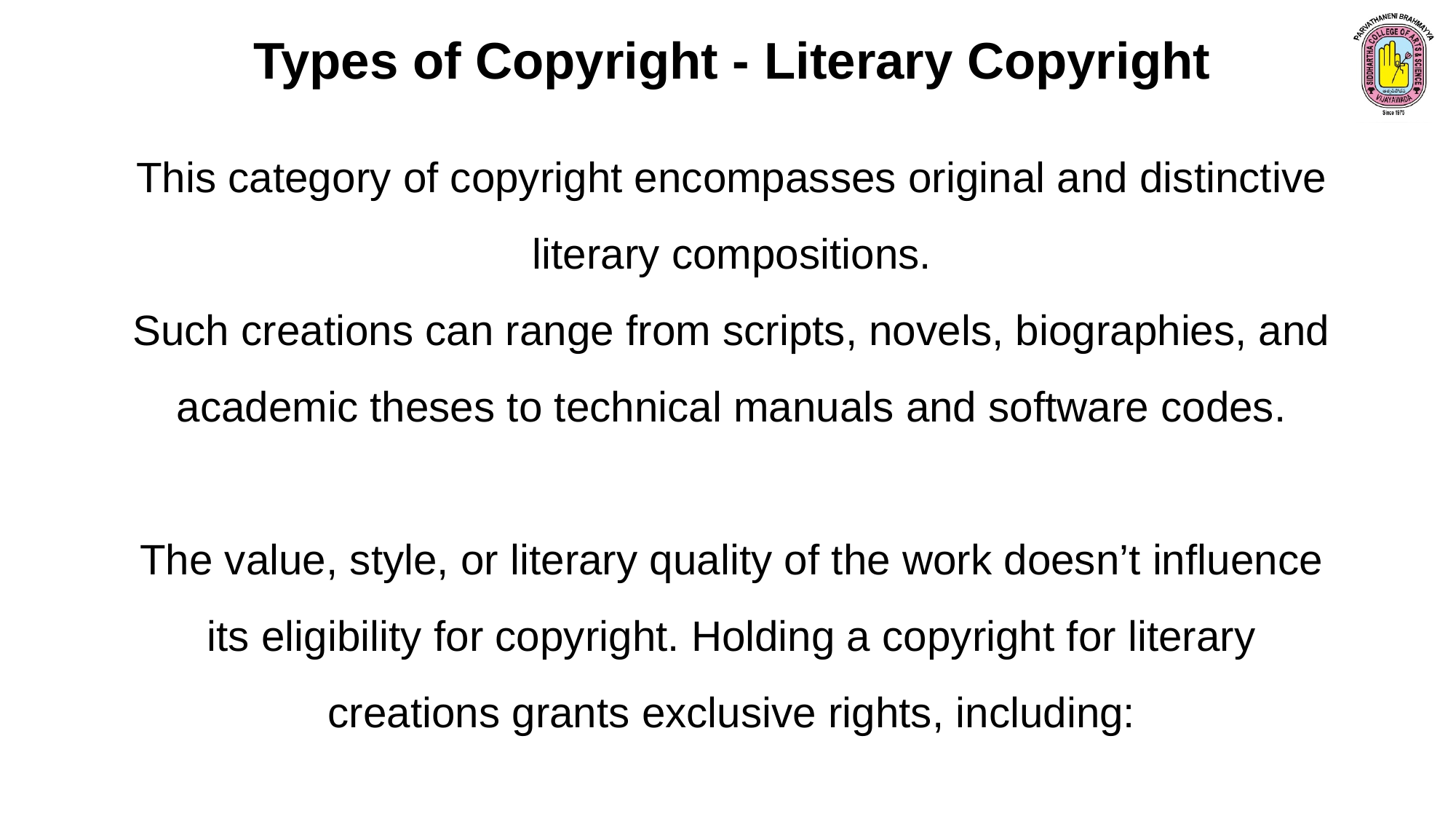

Types of Copyright - Literary Copyright
This category of copyright encompasses original and distinctive literary compositions.
Such creations can range from scripts, novels, biographies, and academic theses to technical manuals and software codes.

The value, style, or literary quality of the work doesn’t influence its eligibility for copyright. Holding a copyright for literary creations grants exclusive rights, including: